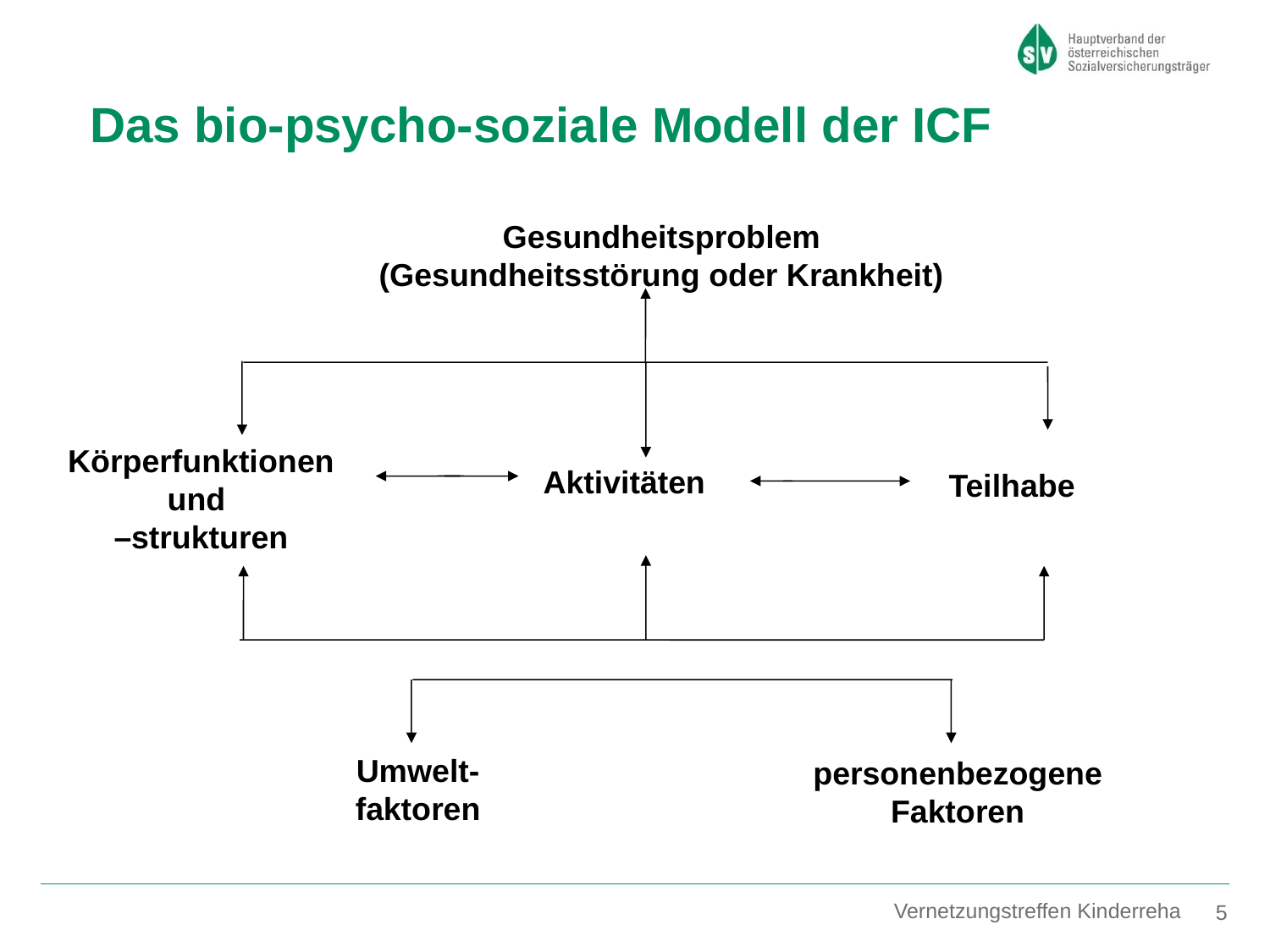

# Das bio-psycho-soziale Modell der ICF

Gesundheitsproblem
(Gesundheitsstörung oder Krankheit)

Körperfunktionen und
–strukturen

Aktivitäten
Teilhabe

Umwelt-
faktoren
personenbezogene Faktoren
Vernetzungstreffen Kinderreha
5